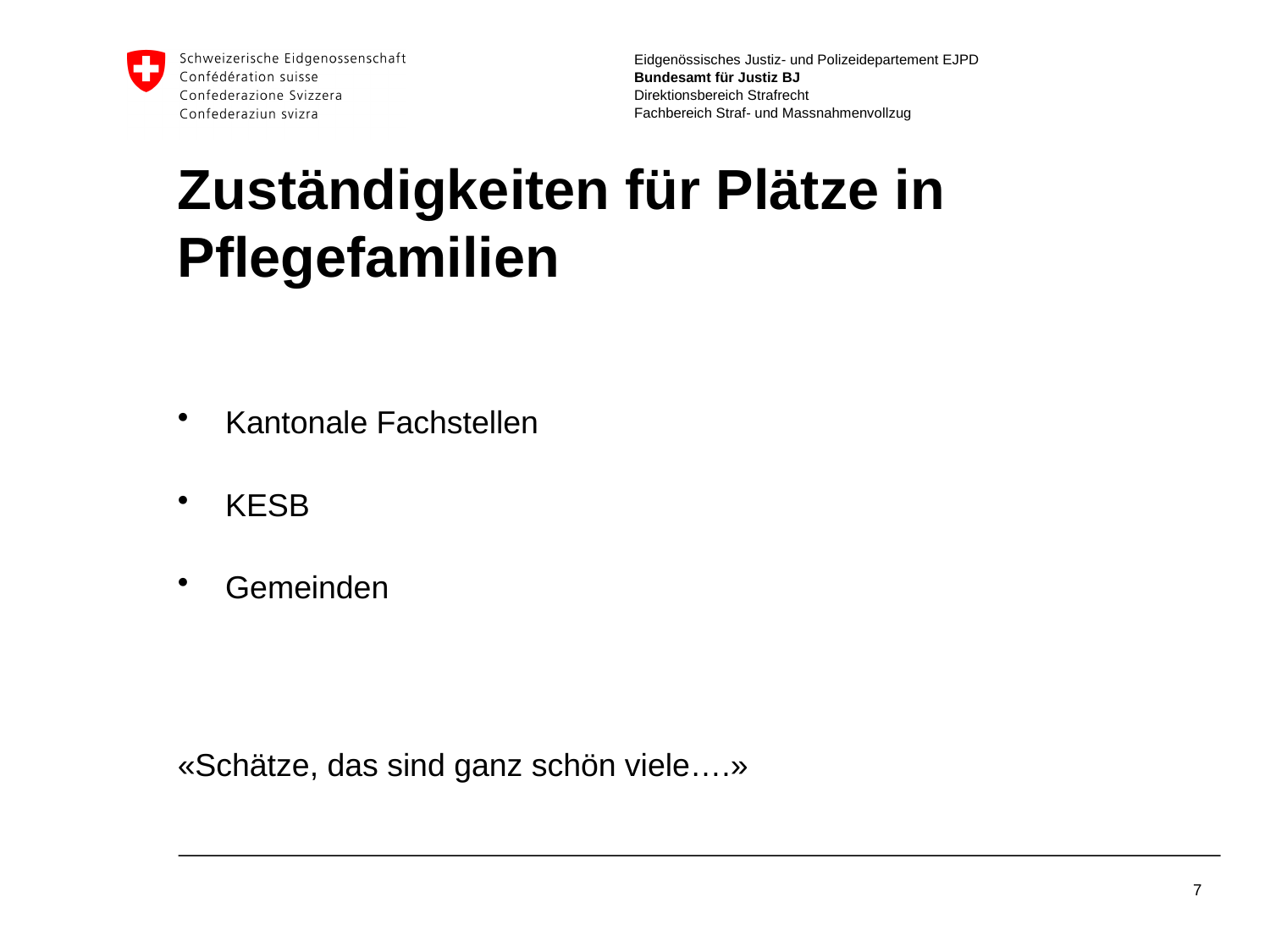

# Zuständigkeiten für Plätze in Pflegefamilien
Kantonale Fachstellen
KESB
Gemeinden

«Schätze, das sind ganz schön viele….»
7